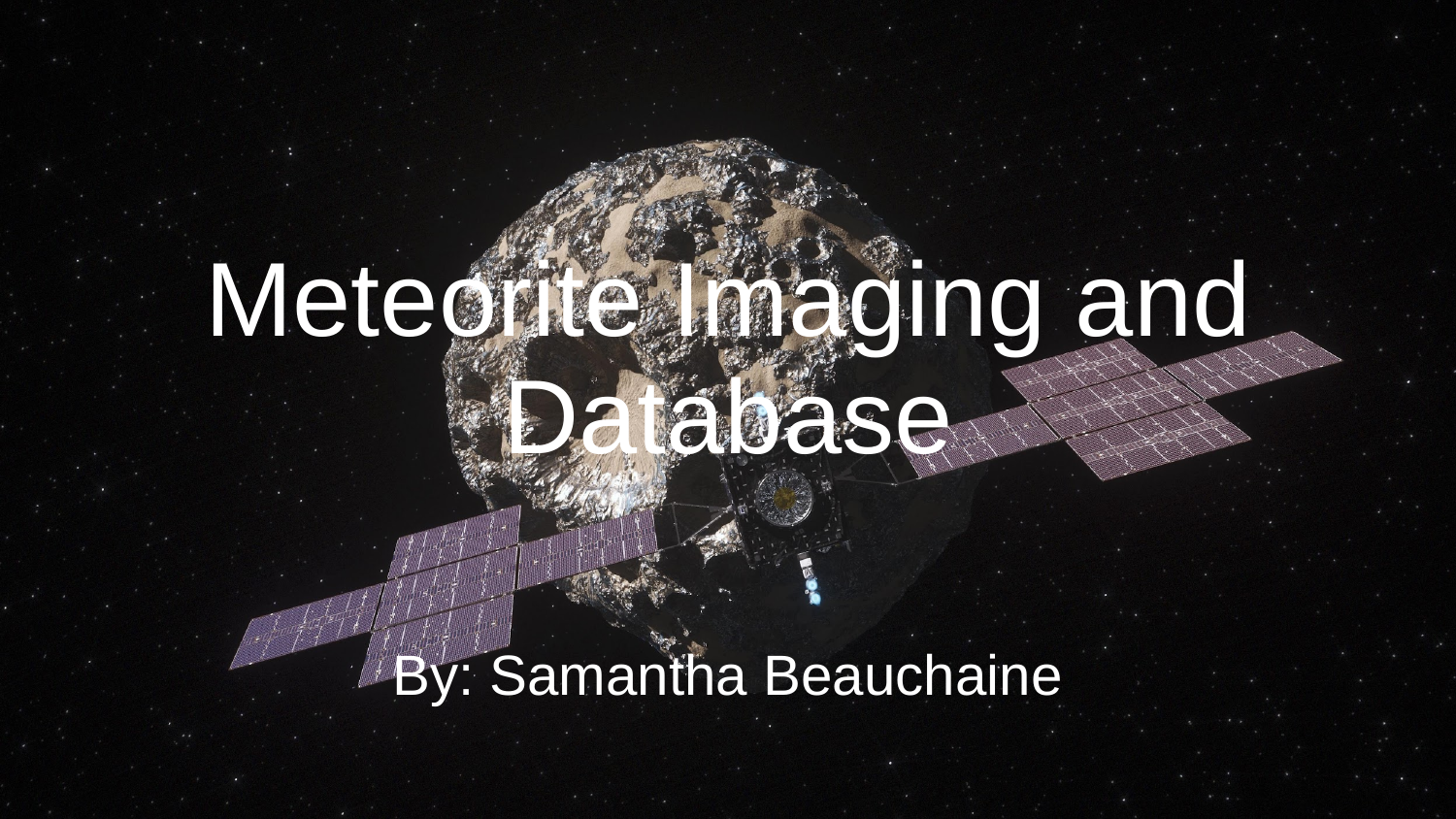

# Meteorite Imaging and Database
By: Samantha Beauchaine